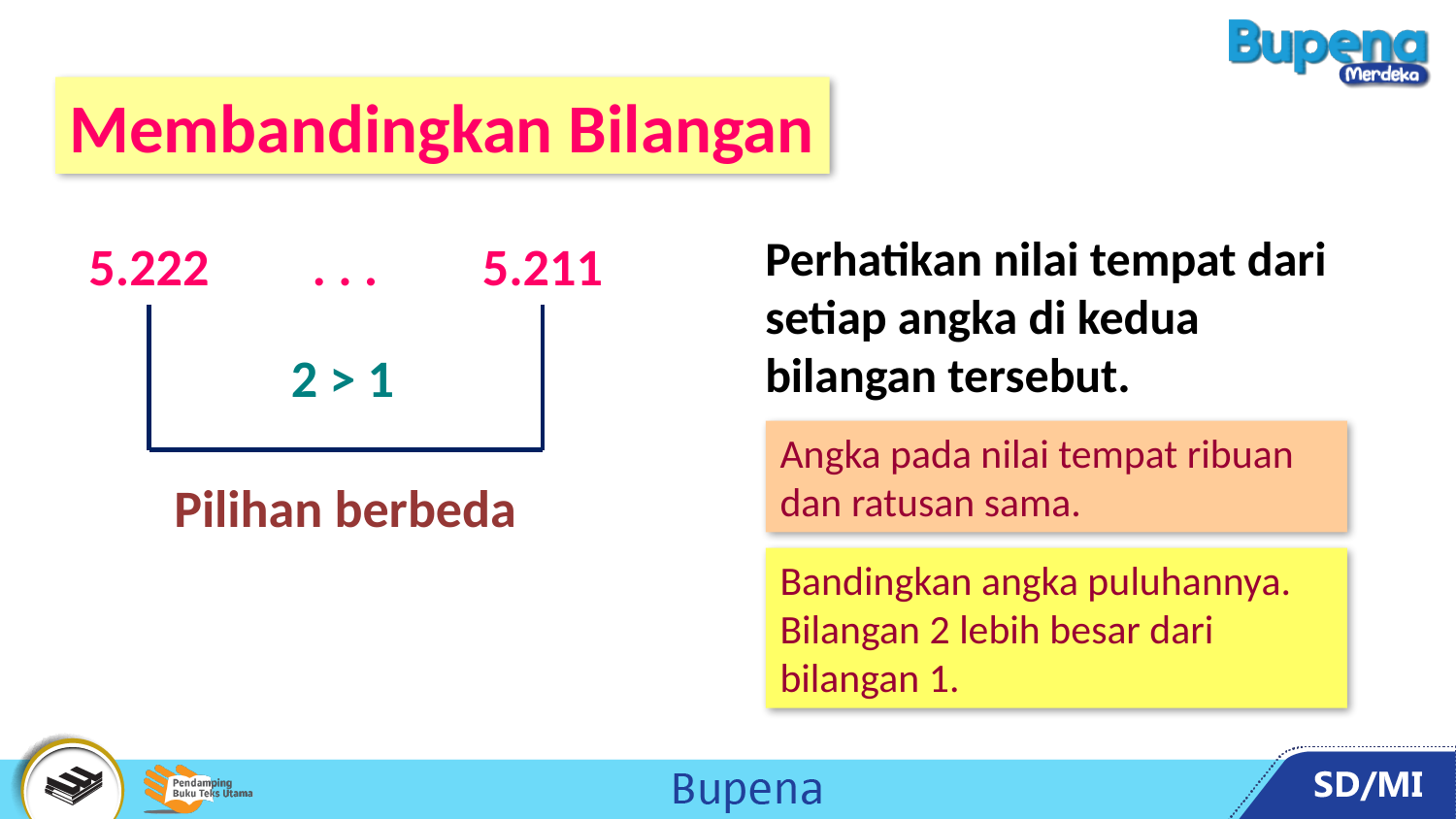

Membandingkan Bilangan
Perhatikan nilai tempat dari setiap angka di kedua bilangan tersebut.
5.222
. . .
5.211
2 > 1
Angka pada nilai tempat ribuan dan ratusan sama.
Pilihan berbeda
Bandingkan angka puluhannya. Bilangan 2 lebih besar dari bilangan 1.